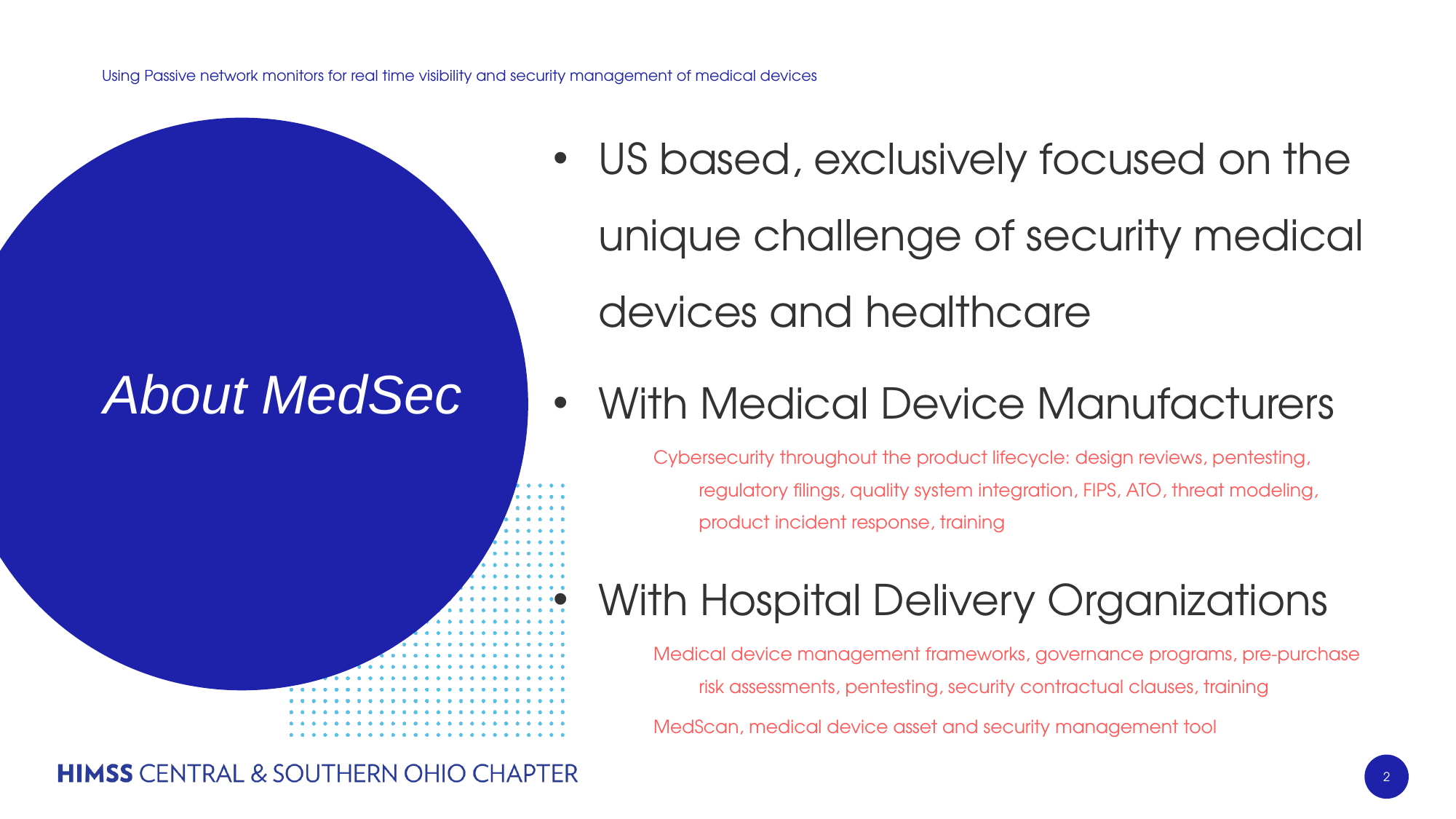

US based, exclusively focused on the unique challenge of security medical devices and healthcare
With Medical Device Manufacturers
Cybersecurity throughout the product lifecycle: design reviews, pentesting, regulatory filings, quality system integration, FIPS, ATO, threat modeling, product incident response, training
With Hospital Delivery Organizations
Medical device management frameworks, governance programs, pre-purchase risk assessments, pentesting, security contractual clauses, training
MedScan, medical device asset and security management tool

# About MedSec
2